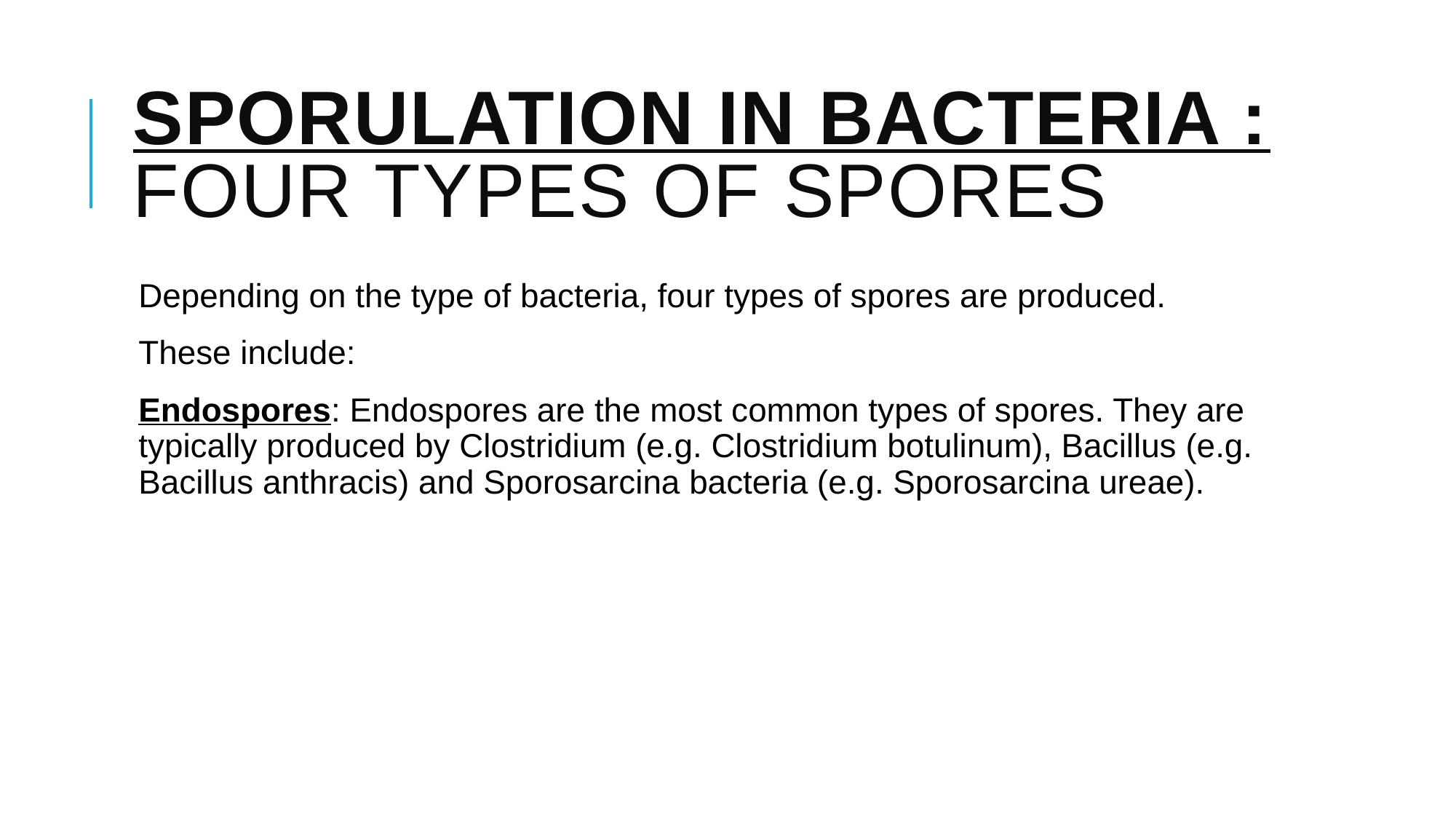

# Sporulation in Bacteria : four types of spores
Depending on the type of bacteria, four types of spores are produced.
These include:
Endospores: Endospores are the most common types of spores. They are typically produced by Clostridium (e.g. Clostridium botulinum), Bacillus (e.g. Bacillus anthracis) and Sporosarcina bacteria (e.g. Sporosarcina ureae).